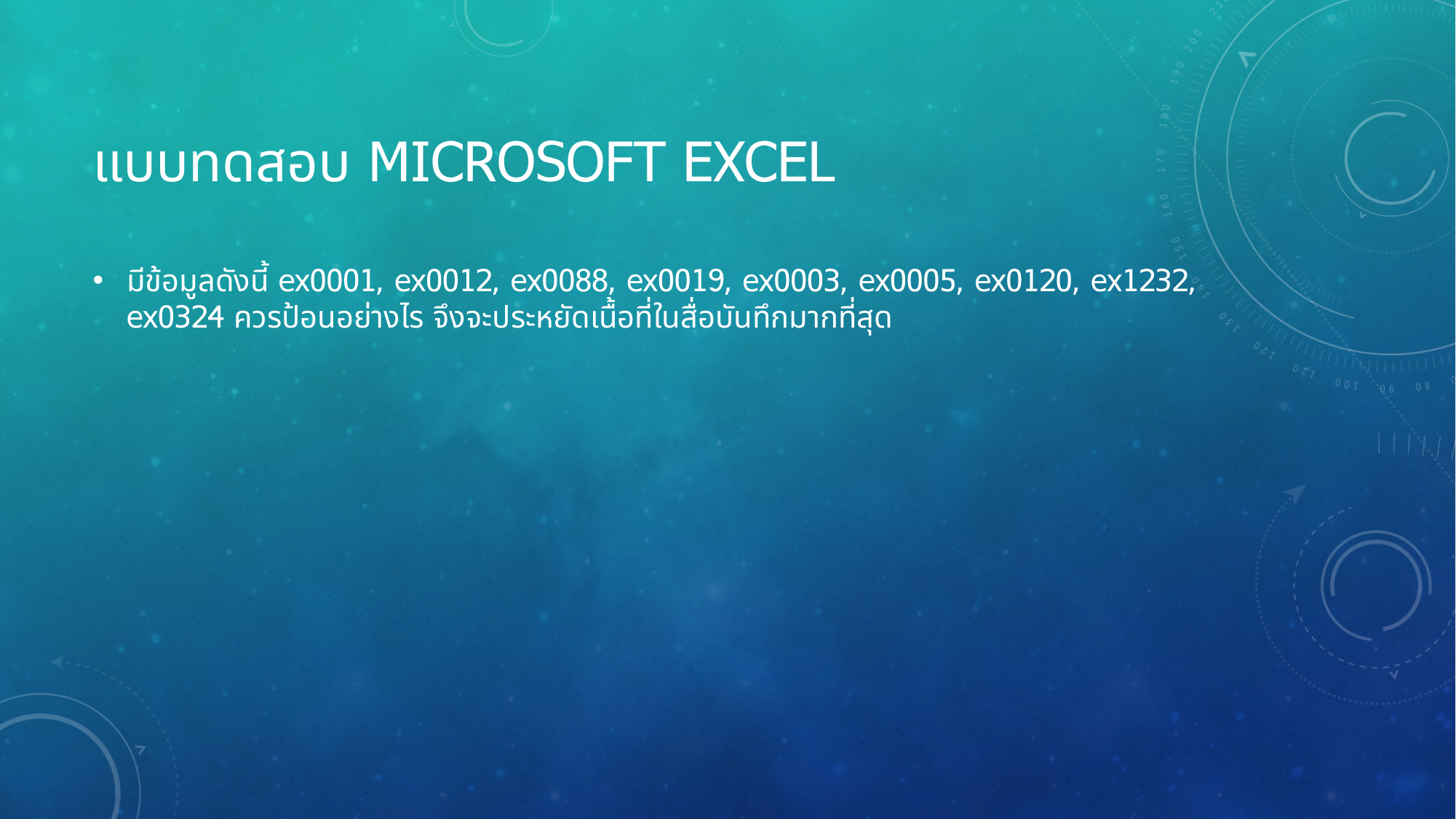

# แบบทดสอบ Microsoft Excel
มีข้อมูลดังนี้ ex0001, ex0012, ex0088, ex0019, ex0003, ex0005, ex0120, ex1232, ex0324 ควรป้อนอย่างไร จึงจะประหยัดเนื้อที่ในสื่อบันทึกมากที่สุด